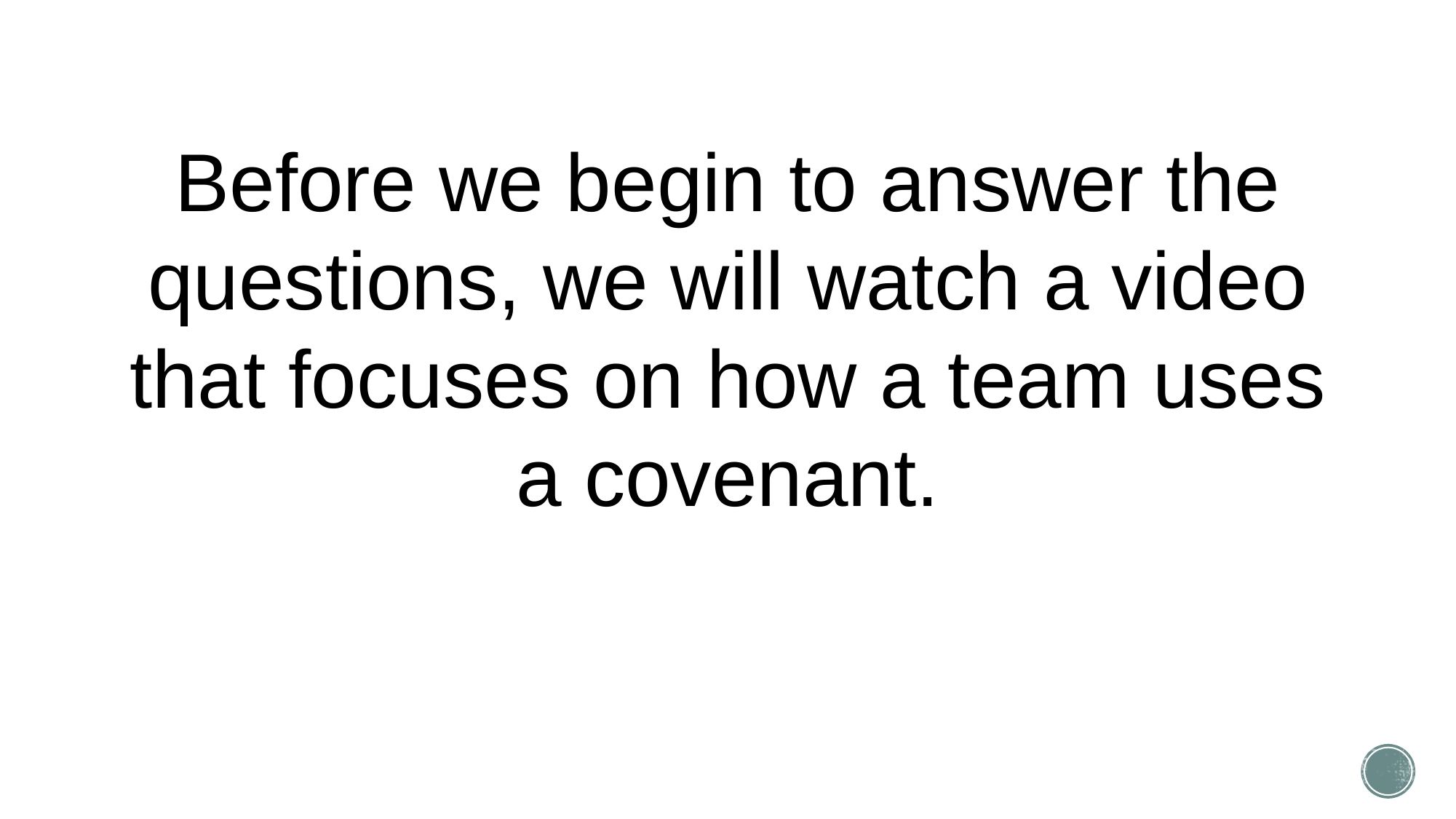

Before we begin to answer the questions, we will watch a video that focuses on how a team uses a covenant.